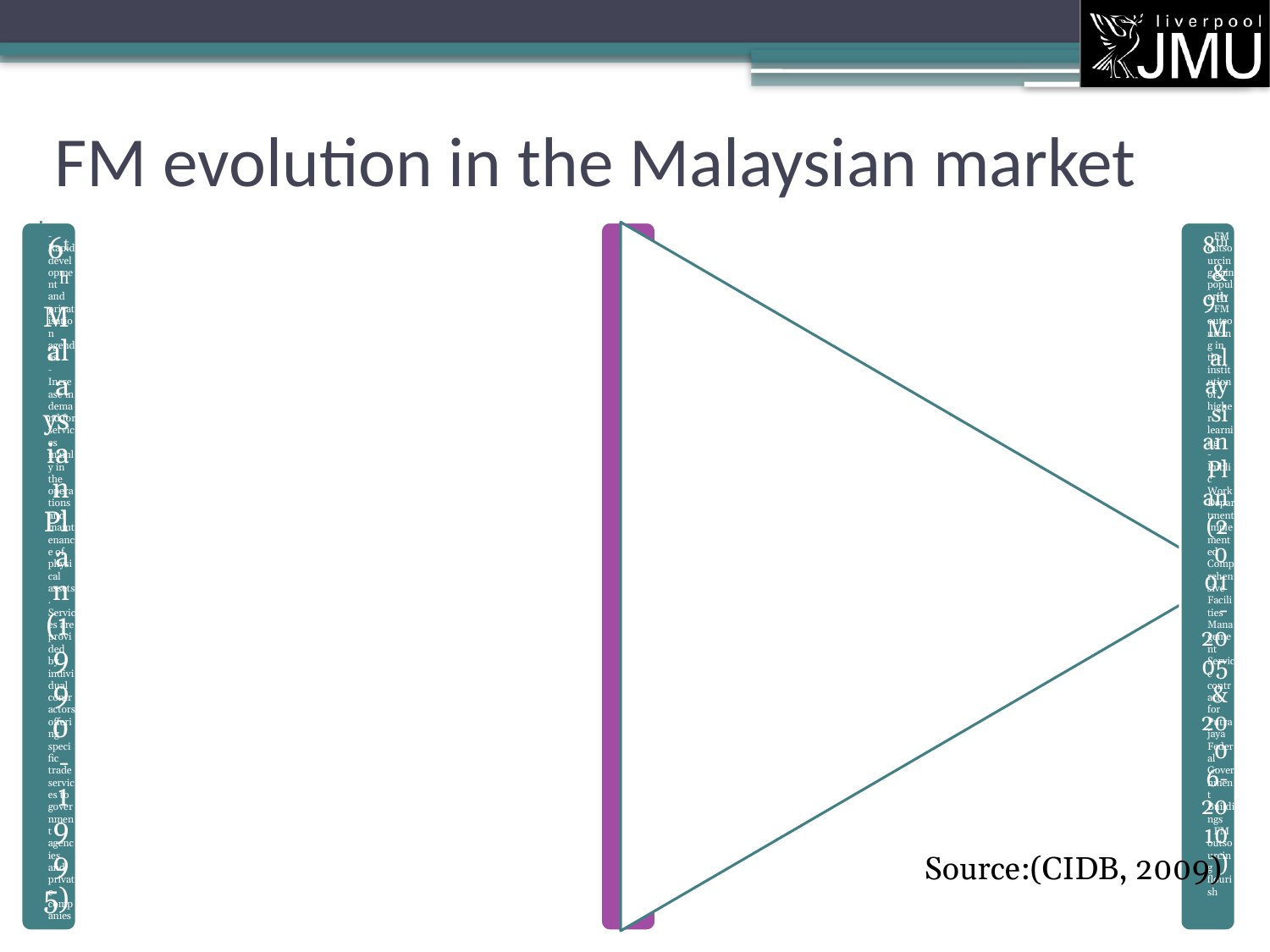

# FM evolution in the Malaysian market
6th Malaysian Plan (1990-1995)
- Rapid development and privatisation agendas.
- Increase in demand for services mainly in the operations and maintenance of physical assets.
Services are provided by individual contractors offering specific trade services to government agencies and private companies
7th Malaysian Plan (1996-2000)
- Increased demand for maintenance contractors with completion of mega projects – KLIA, Twin Towers, Putrajaya.
- Prompted the market to improve service delivery.
- Focus on quality, reliability and value.
- Inception of IFM in Malaysia
- FM outsourcing and privatisation of FM
Source:(CIDB, 2009)